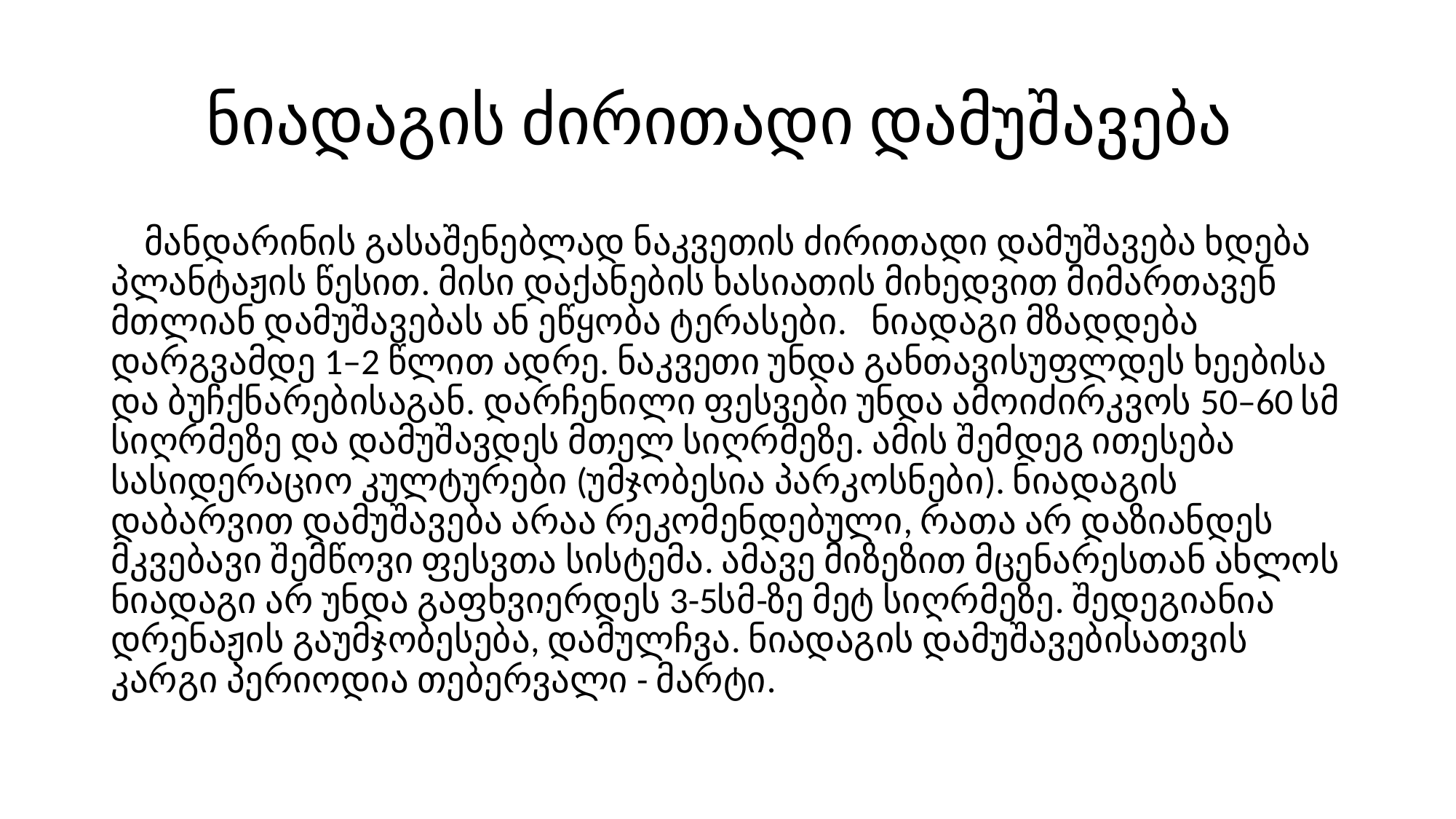

# ნიადაგის ძირითადი დამუშავება
    მანდარინის გასაშენებლად ნაკვეთის ძირითადი დამუშავება ხდება პლანტაჟის წესით. მისი დაქანების ხასიათის მიხედვით მიმართავენ მთლიან დამუშავებას ან ეწყობა ტერასები.   ნიადაგი მზადდება დარგვამდე 1–2 წლით ადრე. ნაკვეთი უნდა განთავისუფლდეს ხეებისა და ბუჩქნარებისაგან. დარჩენილი ფესვები უნდა ამოიძირკვოს 50–60 სმ სიღრმეზე და დამუშავდეს მთელ სიღრმეზე. ამის შემდეგ ითესება სასიდერაციო კულტურები (უმჯობესია პარკოსნები). ნიადაგის დაბარვით დამუშავება არაა რეკომენდებული, რათა არ დაზიანდეს მკვებავი შემწოვი ფესვთა სისტემა. ამავე მიზეზით მცენარესთან ახლოს ნიადაგი არ უნდა გაფხვიერდეს 3-5სმ-ზე მეტ სიღრმეზე. შედეგიანია დრენაჟის გაუმჯობესება, დამულჩვა. ნიადაგის დამუშავებისათვის კარგი პერიოდია თებერვალი - მარტი.